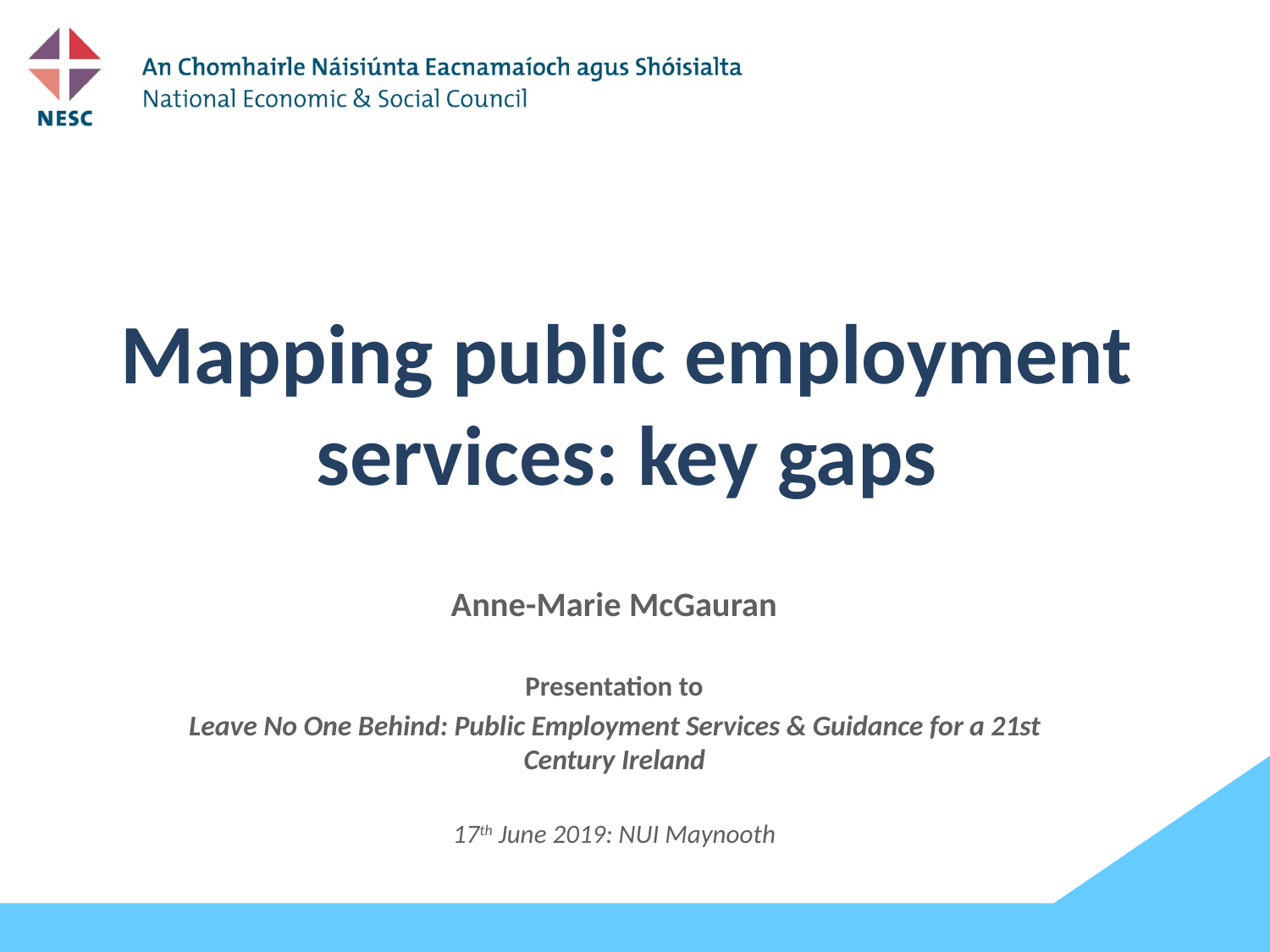

# Mapping public employment services: key gaps
Anne-Marie McGauran

Presentation to
Leave No One Behind: Public Employment Services & Guidance for a 21st Century Ireland

17th June 2019: NUI Maynooth